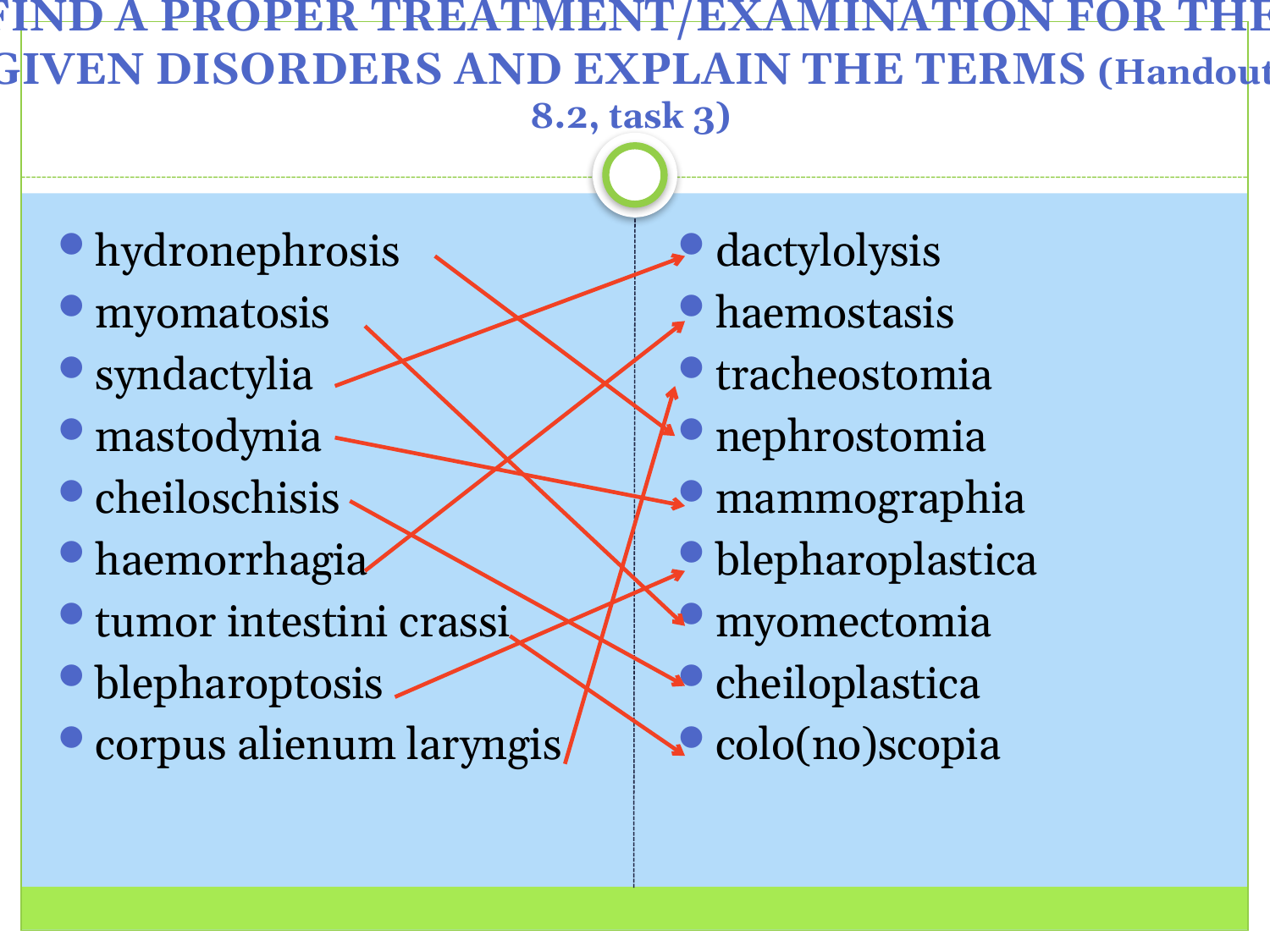

# Find a proper treatment/examination for the given disorders and explain the terms (Handout 8.2, task 3)
hydronephrosis
myomatosis
syndactylia
mastodynia
cheiloschisis
haemorrhagia
tumor intestini crassi
blepharoptosis
corpus alienum laryngis

dactylolysis
haemostasis
tracheostomia
nephrostomia
mammographia
blepharoplastica
myomectomia
cheiloplastica
colo(no)scopia